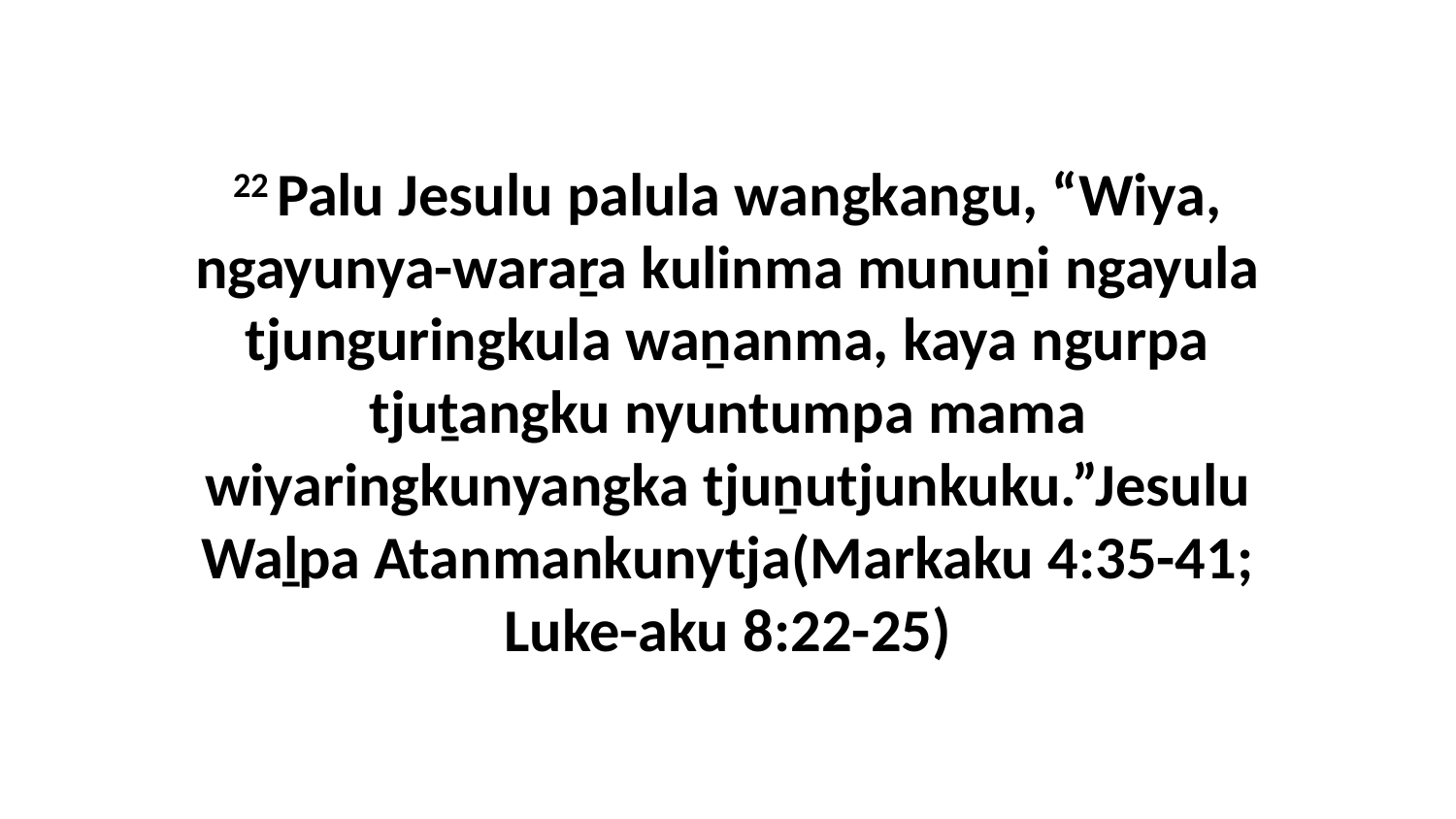

22 Palu Jesulu palula wangkangu, “Wiya, ngayunya-waraṟa kulinma munuṉi ngayula tjunguringkula waṉanma, kaya ngurpa tjuṯangku nyuntumpa mama wiyaringkunyangka tjuṉutjunkuku.”Jesulu Waḻpa Atanmankunytja(Markaku 4:35-41; Luke-aku 8:22-25)